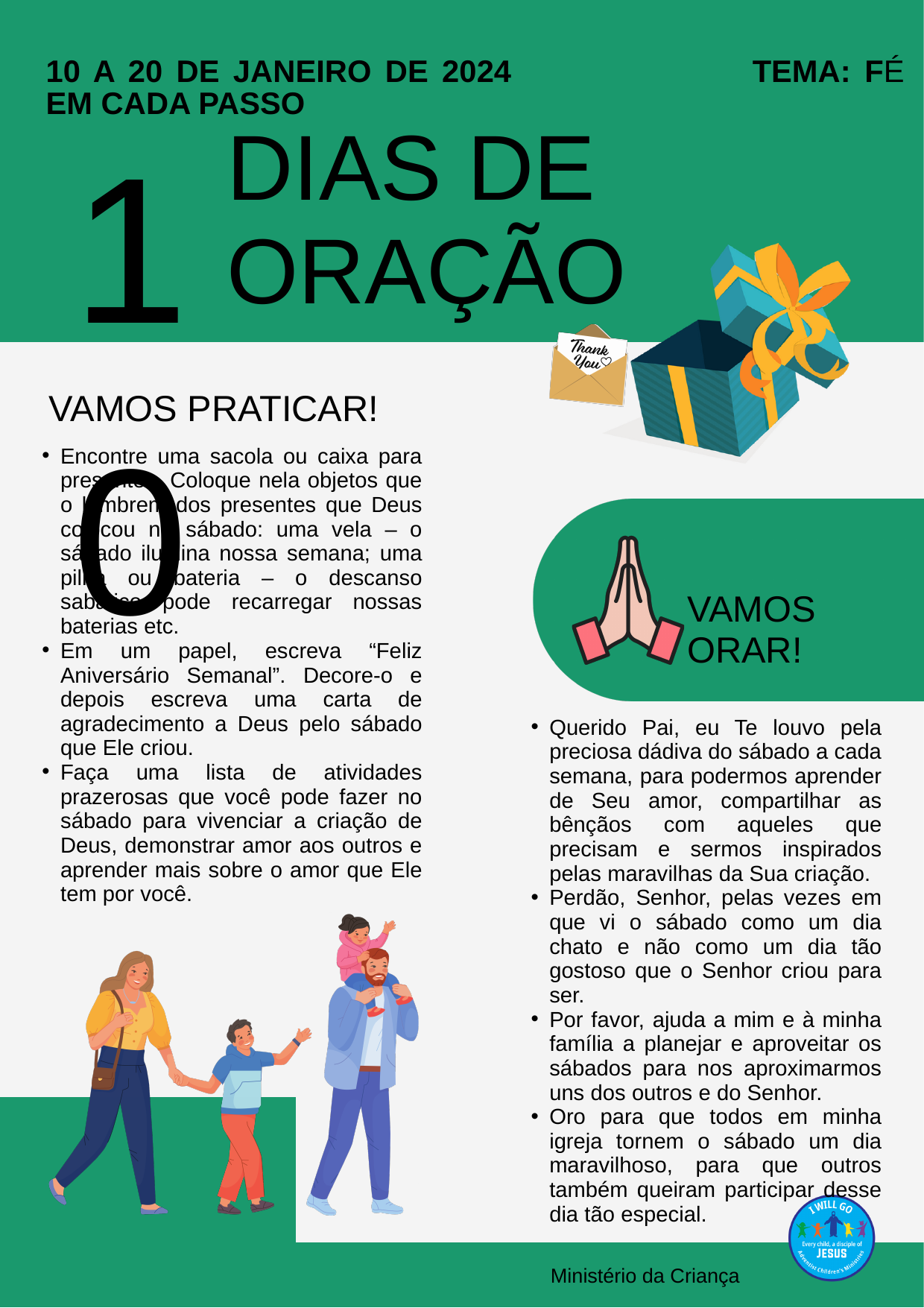

10 A 20 DE JANEIRO DE 2024		 	TEMA: FÉ EM CADA PASSO
10
DIAS DE ORAÇÃO

VAMOS PRATICAR!
Encontre uma sacola ou caixa para presentes. Coloque nela objetos que o lembrem dos presentes que Deus colocou no sábado: uma vela – o sábado ilumina nossa semana; uma pilha ou bateria – o descanso sabático pode recarregar nossas baterias etc.
Em um papel, escreva “Feliz Aniversário Semanal”. Decore-o e depois escreva uma carta de agradecimento a Deus pelo sábado que Ele criou.
Faça uma lista de atividades prazerosas que você pode fazer no sábado para vivenciar a criação de Deus, demonstrar amor aos outros e aprender mais sobre o amor que Ele tem por você.

VAMOS ORAR!
Querido Pai, eu Te louvo pela preciosa dádiva do sábado a cada semana, para podermos aprender de Seu amor, compartilhar as bênçãos com aqueles que precisam e sermos inspirados pelas maravilhas da Sua criação.
Perdão, Senhor, pelas vezes em que vi o sábado como um dia chato e não como um dia tão gostoso que o Senhor criou para ser.
Por favor, ajuda a mim e à minha família a planejar e aproveitar os sábados para nos aproximarmos uns dos outros e do Senhor.
Oro para que todos em minha igreja tornem o sábado um dia maravilhoso, para que outros também queiram participar desse dia tão especial.

Ministério da Criança